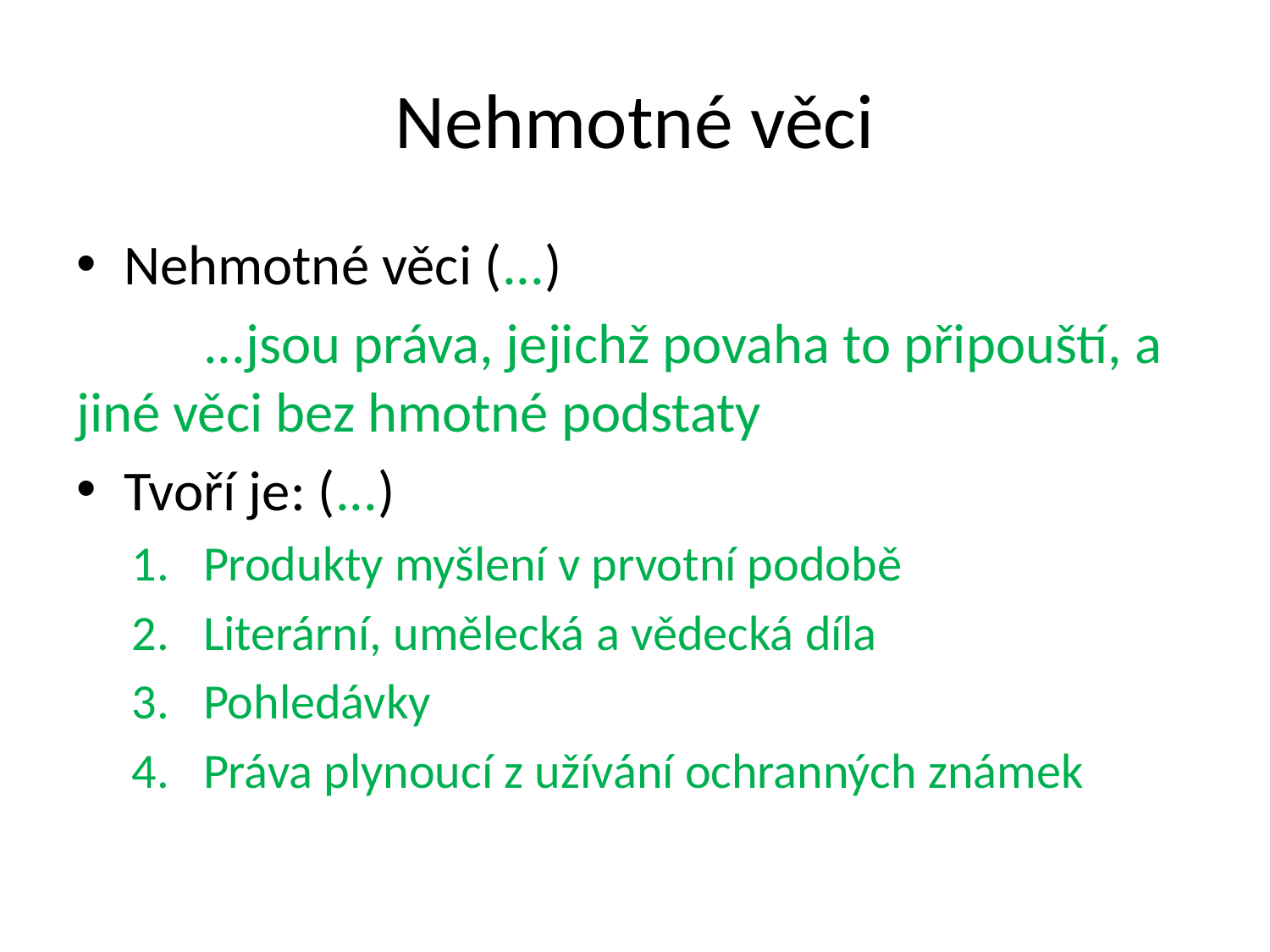

# Nehmotné věci
Nehmotné věci (...)
	...jsou práva, jejichž povaha to připouští, a jiné věci bez hmotné podstaty
Tvoří je: (...)
Produkty myšlení v prvotní podobě
Literární, umělecká a vědecká díla
Pohledávky
Práva plynoucí z užívání ochranných známek